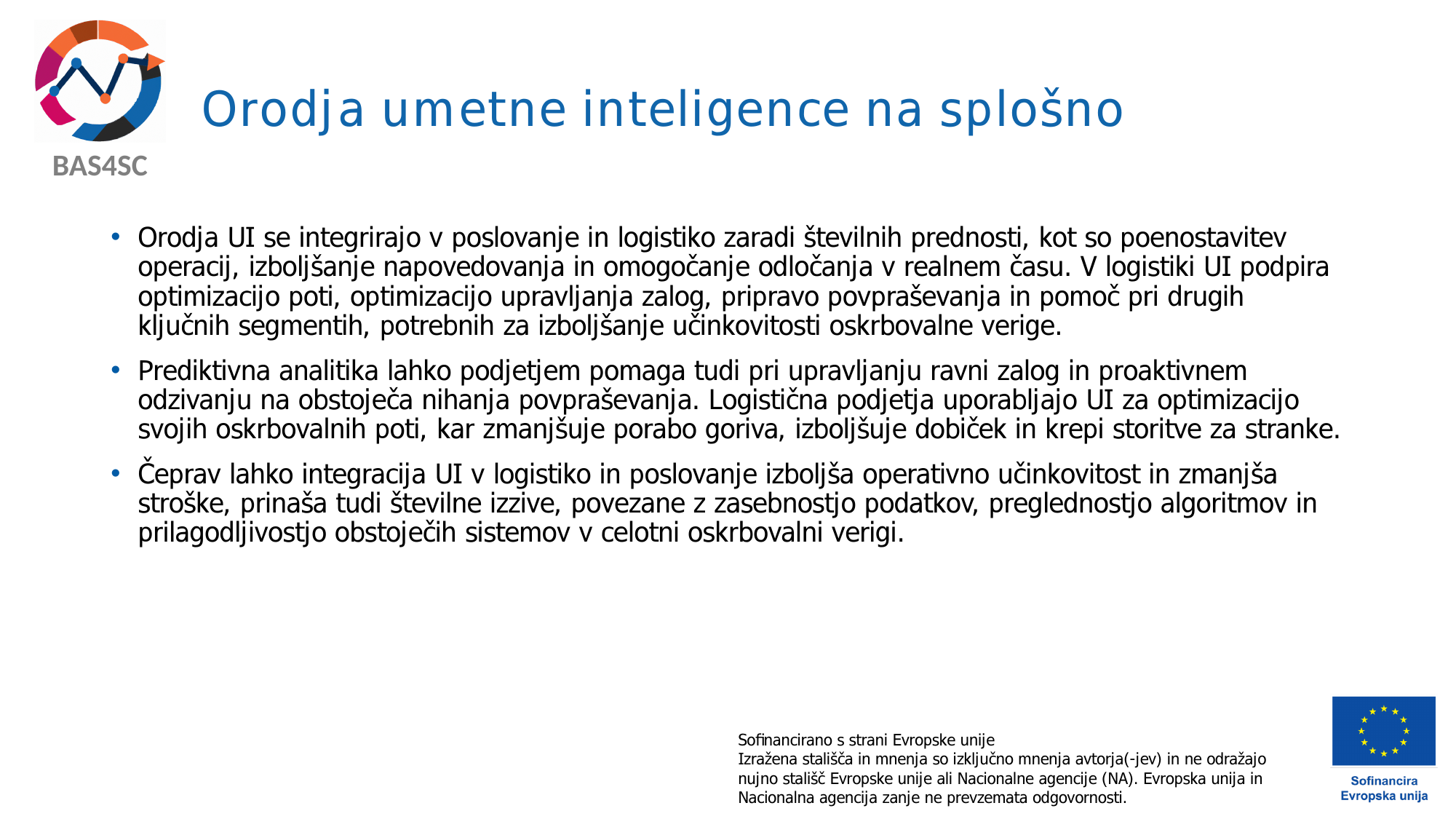

# Orodja umetne inteligence na splošno
Orodja UI se integrirajo v poslovanje in logistiko zaradi številnih prednosti, kot so poenostavitev operacij, izboljšanje napovedovanja in omogočanje odločanja v realnem času. V logistiki UI podpira optimizacijo poti, optimizacijo upravljanja zalog, pripravo povpraševanja in pomoč pri drugih ključnih segmentih, potrebnih za izboljšanje učinkovitosti oskrbovalne verige.
Prediktivna analitika lahko podjetjem pomaga tudi pri upravljanju ravni zalog in proaktivnem odzivanju na obstoječa nihanja povpraševanja. Logistična podjetja uporabljajo UI za optimizacijo svojih oskrbovalnih poti, kar zmanjšuje porabo goriva, izboljšuje dobiček in krepi storitve za stranke.
Čeprav lahko integracija UI v logistiko in poslovanje izboljša operativno učinkovitost in zmanjša stroške, prinaša tudi številne izzive, povezane z zasebnostjo podatkov, preglednostjo algoritmov in prilagodljivostjo obstoječih sistemov v celotni oskrbovalni verigi.